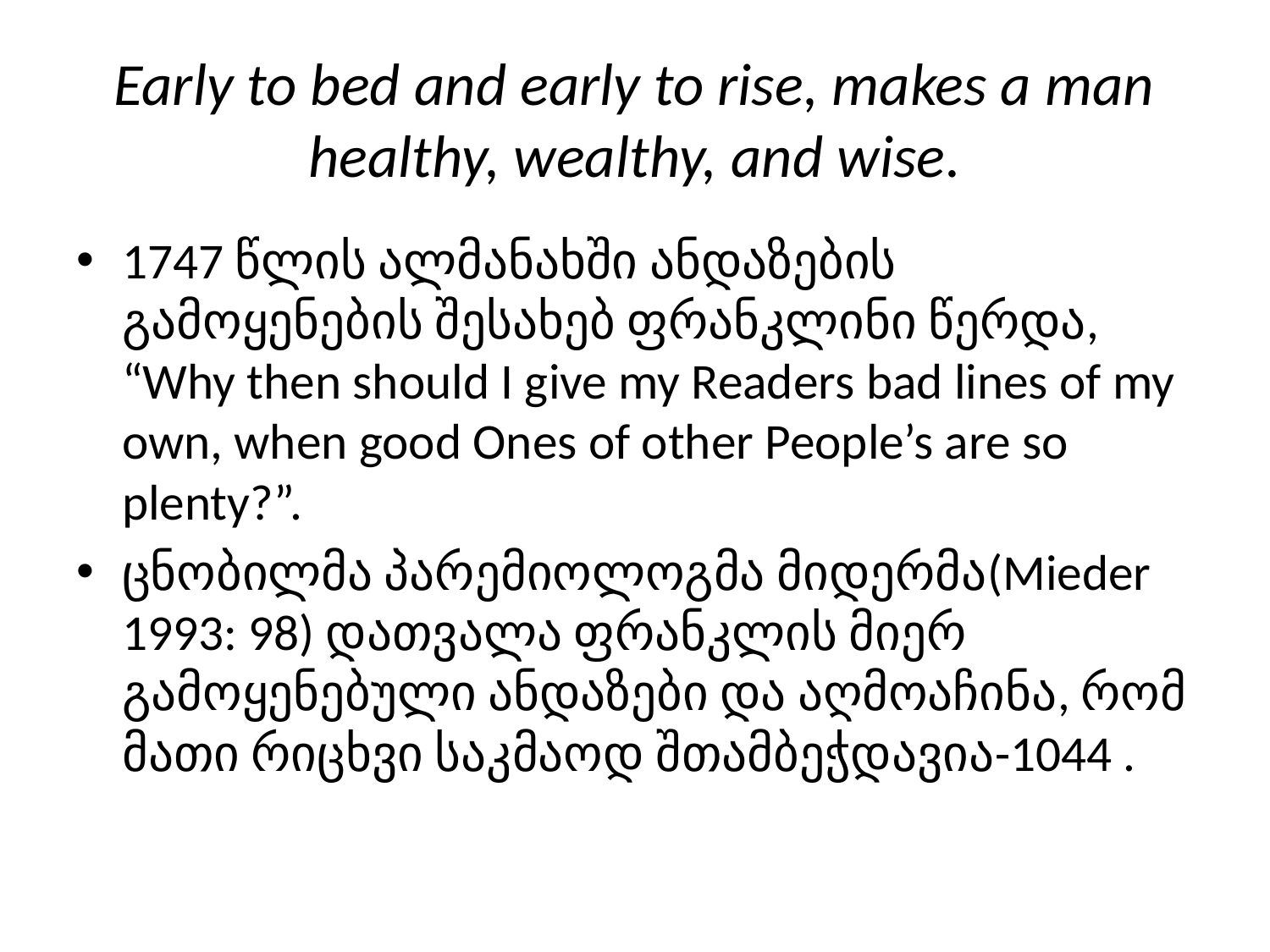

# Early to bed and early to rise, makes a man healthy, wealthy, and wise.
1747 წლის ალმანახში ანდაზების გამოყენების შესახებ ფრანკლინი წერდა, “Why then should I give my Readers bad lines of my own, when good Ones of other People’s are so plenty?”.
ცნობილმა პარემიოლოგმა მიდერმა(Mieder 1993: 98) დათვალა ფრანკლის მიერ გამოყენებული ანდაზები და აღმოაჩინა, რომ მათი რიცხვი საკმაოდ შთამბეჭდავია-1044 .